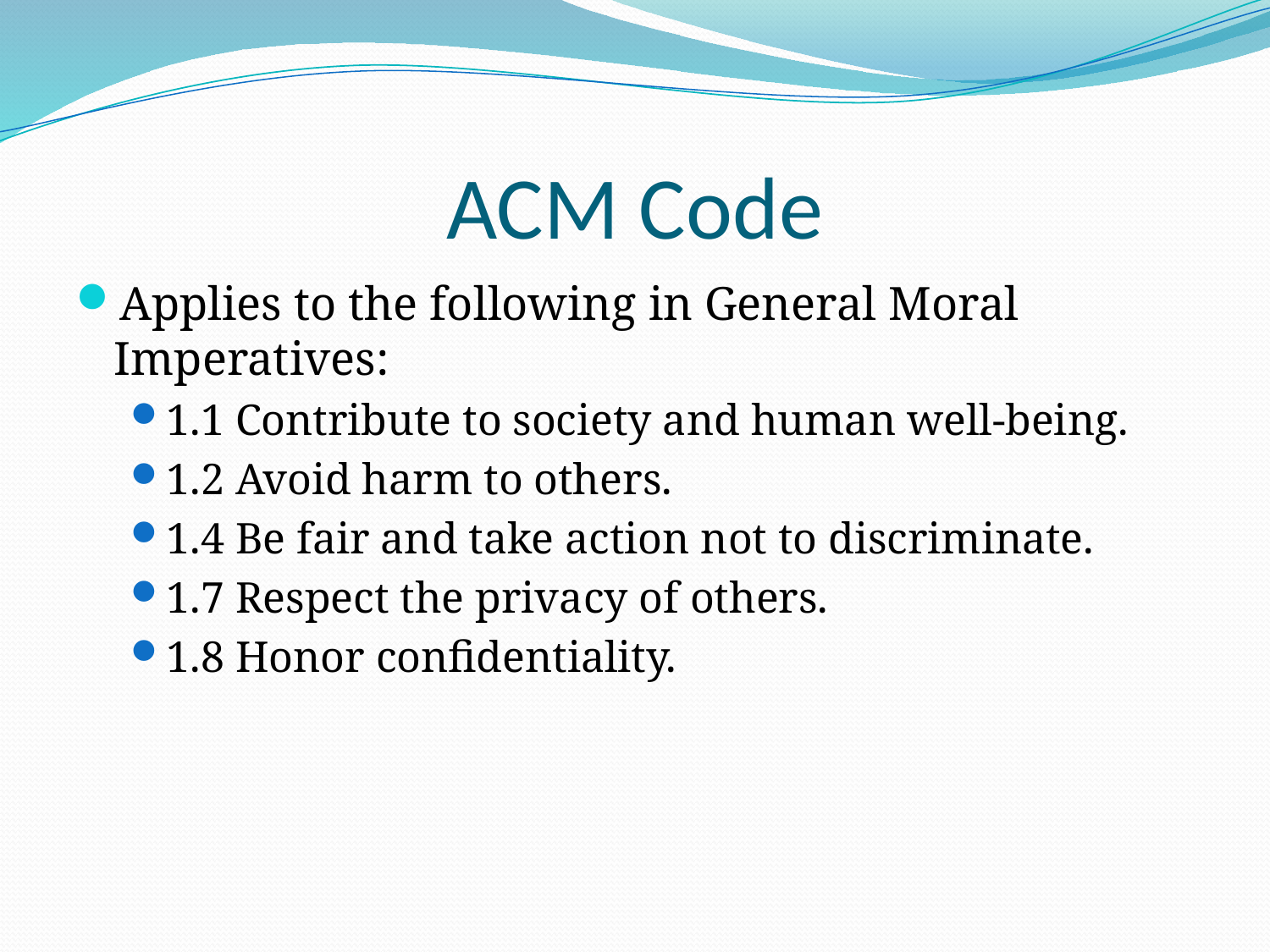

# ACM Code
Applies to the following in General Moral Imperatives:
1.1 Contribute to society and human well-being.
1.2 Avoid harm to others.
1.4 Be fair and take action not to discriminate.
1.7 Respect the privacy of others.
1.8 Honor confidentiality.